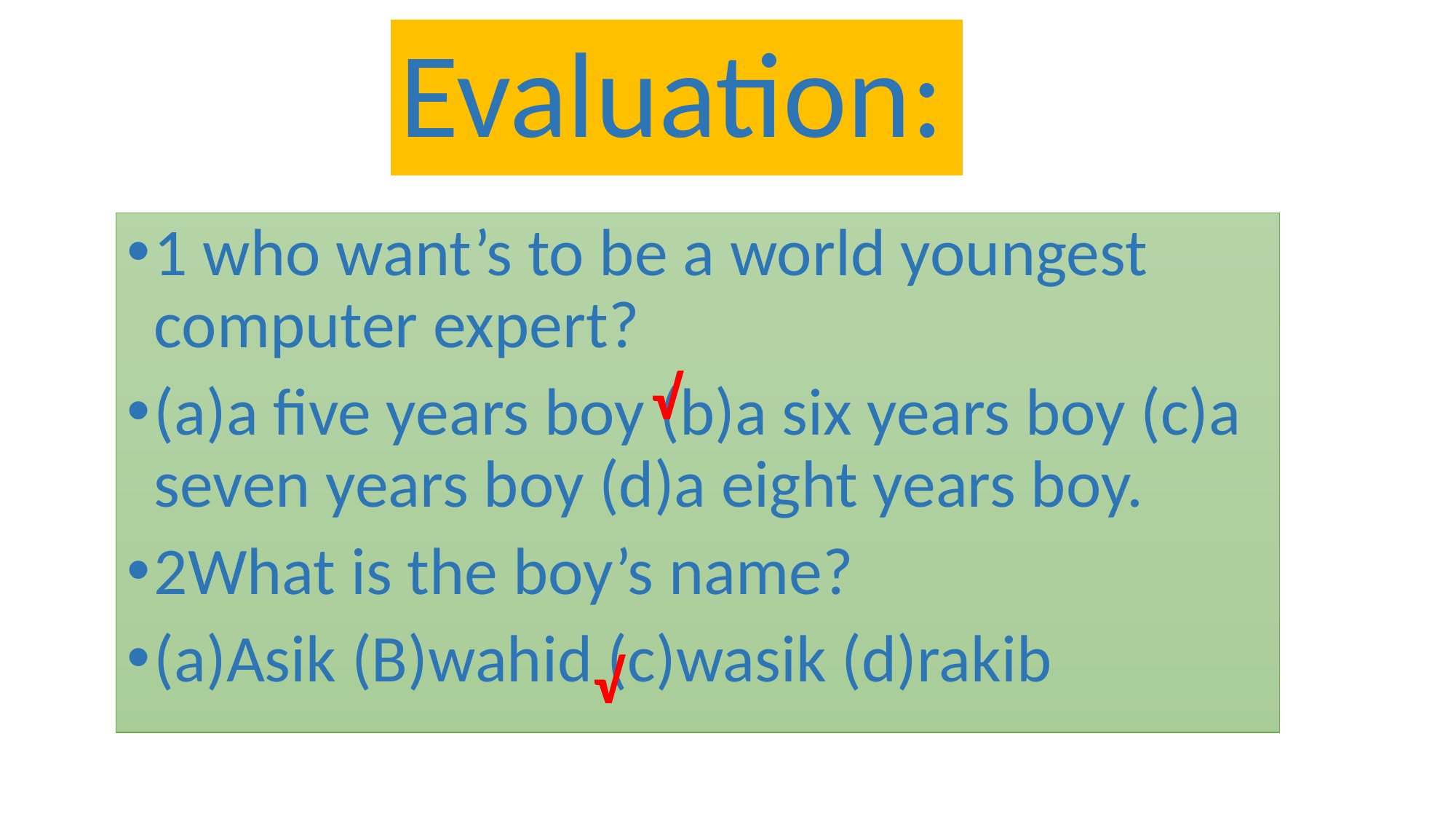

# Evaluation:
1 who want’s to be a world youngest computer expert?
(a)a five years boy (b)a six years boy (c)a seven years boy (d)a eight years boy.
2What is the boy’s name?
(a)Asik (B)wahid (c)wasik (d)rakib
√
√